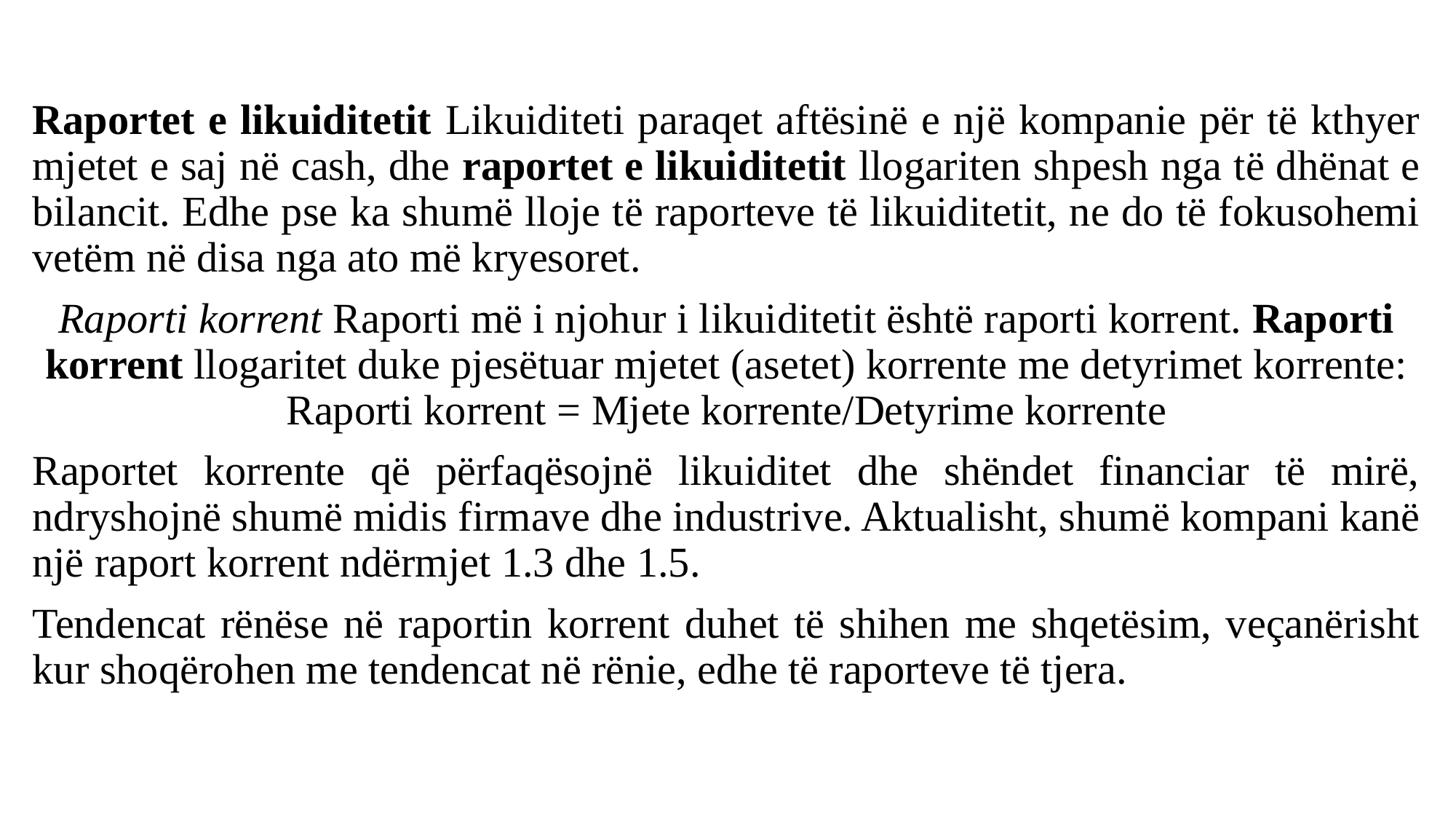

Raportet e likuiditetit Likuiditeti paraqet aftësinë e një kompanie për të kthyer mjetet e saj në cash, dhe raportet e likuiditetit llogariten shpesh nga të dhënat e bilancit. Edhe pse ka shumë lloje të raporteve të likuiditetit, ne do të fokusohemi vetëm në disa nga ato më kryesoret.
Raporti korrent Raporti më i njohur i likuiditetit është raporti korrent. Raporti korrent llogaritet duke pjesëtuar mjetet (asetet) korrente me detyrimet korrente: Raporti korrent = Mjete korrente/Detyrime korrente
Raportet korrente që përfaqësojnë likuiditet dhe shëndet financiar të mirë, ndryshojnë shumë midis firmave dhe industrive. Aktualisht, shumë kompani kanë një raport korrent ndërmjet 1.3 dhe 1.5.
Tendencat rënëse në raportin korrent duhet të shihen me shqetësim, veçanërisht kur shoqërohen me tendencat në rënie, edhe të raporteve të tjera.
#